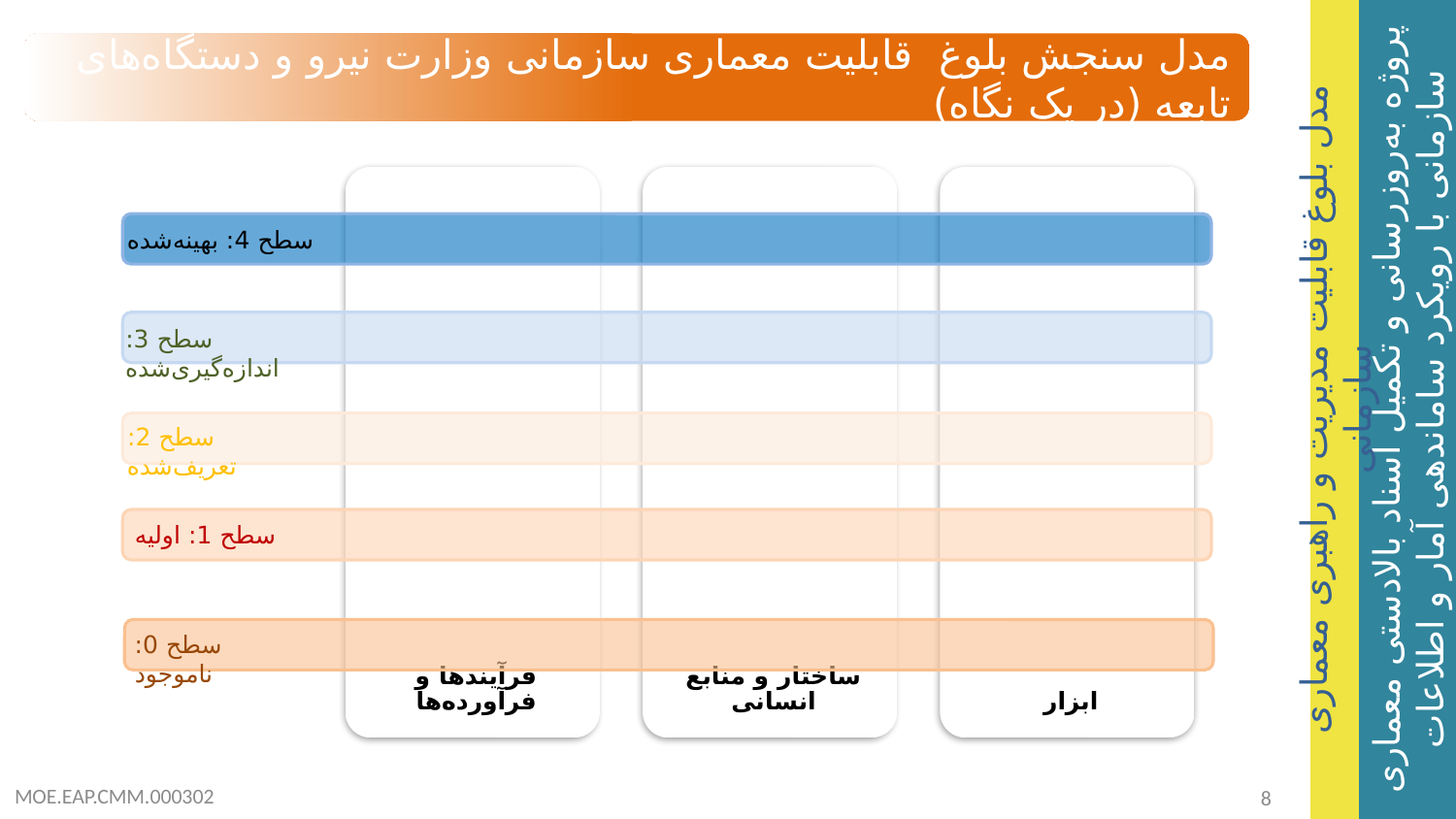

مدل سنجش بلوغ  قابلیت معماری سازمانی وزارت نیرو و دستگاه‌های تابعه (در یک نگاه)
فرآیندها و فرآورده‌ها
ساختار و منابع انسانی
ابزار

سطح 4: بهینه‌شده

سطح 3: اندازه‌گیری‌شده

سطح 2: تعریف‌شده

سطح 1: اولیه

سطح 0: ناموجود
MOE.EAP.CMM.000302
8